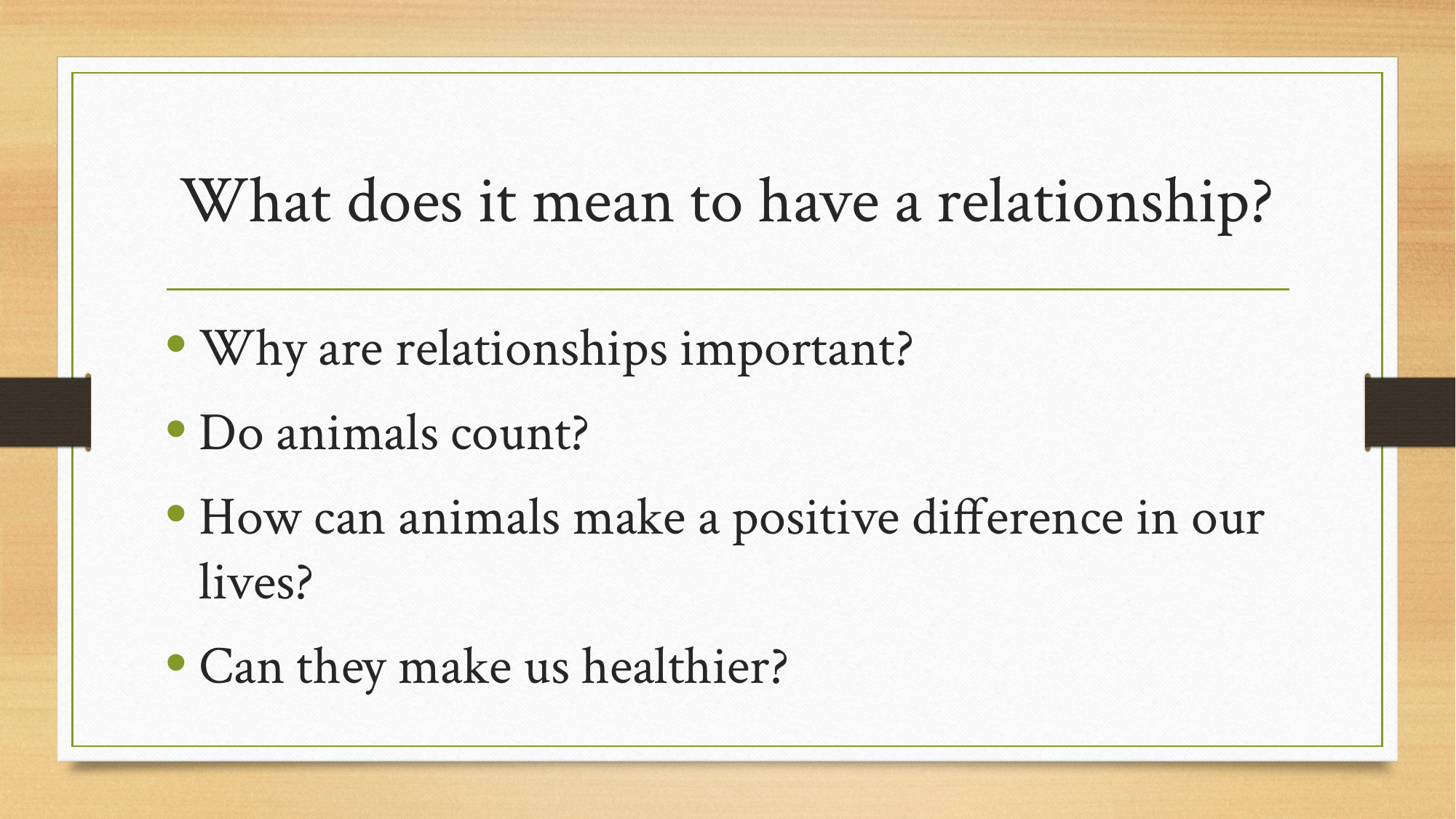

# What does it mean to have a relationship?
Why are relationships important?
Do animals count?
How can animals make a positive difference in our lives?
Can they make us healthier?